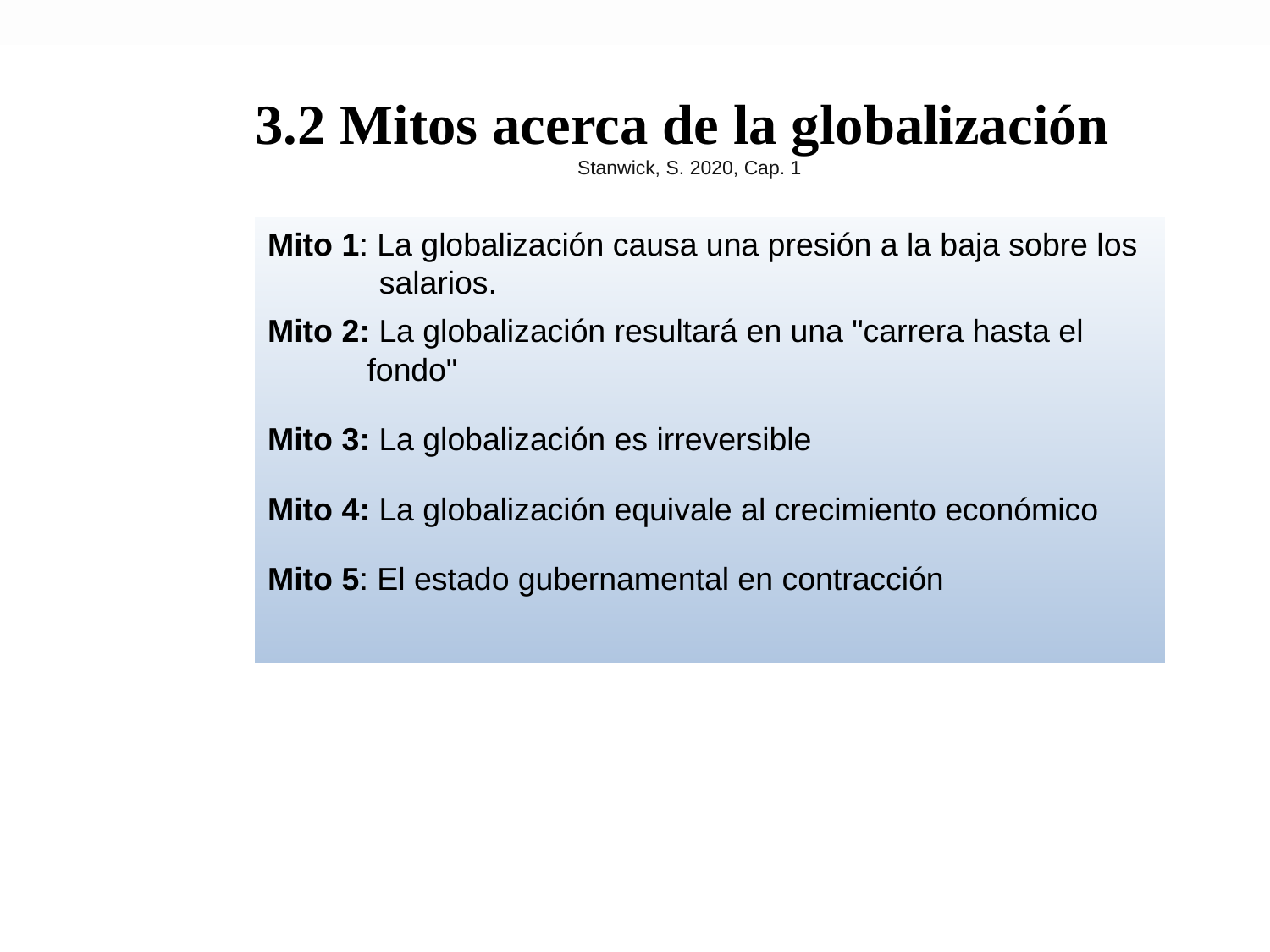

Mito 1: La globalización causa una presión a la baja sobre los salarios. Mito 2: La globalización resultará en una "carrera hasta el fondo" Mito 3: La globalización es irreversible Mito 4: La globalización equivale al crecimiento económico Mito 5: El estado gubernamental en contracción

# 3.2 Mitos acerca de la globalización Stanwick, S. 2020, Cap. 1
Mito 1: La globalización causa una presión a la baja sobre los salarios.
Mito 2: La globalización resultará en una "carrera hasta el fondo"
Mito 3: La globalización es irreversible
Mito 4: La globalización equivale al crecimiento económico
Mito 5: El estado gubernamental en contracción